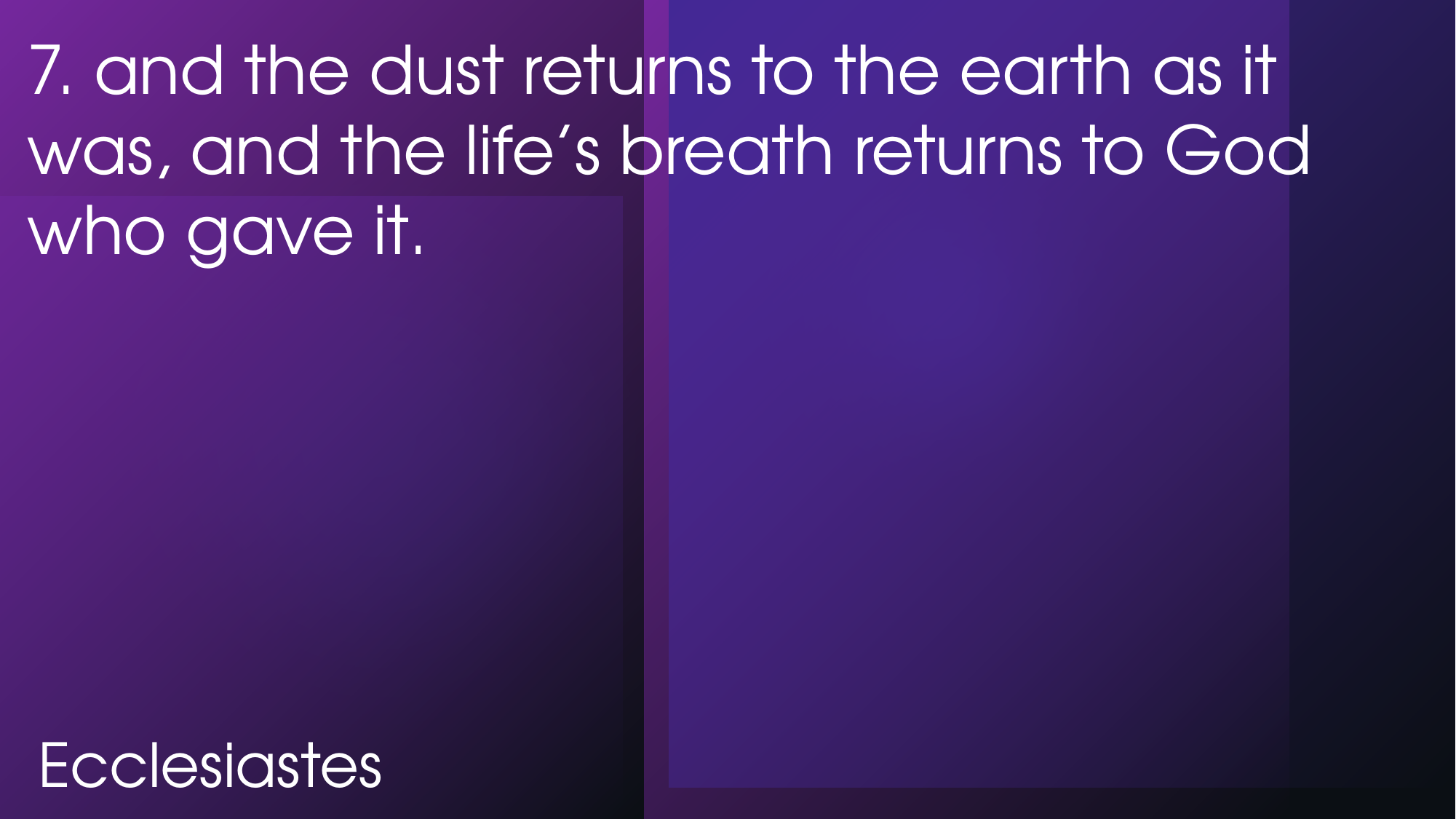

7. and the dust returns to the earth as it was, and the life’s breath returns to God who gave it.
Ecclesiastes